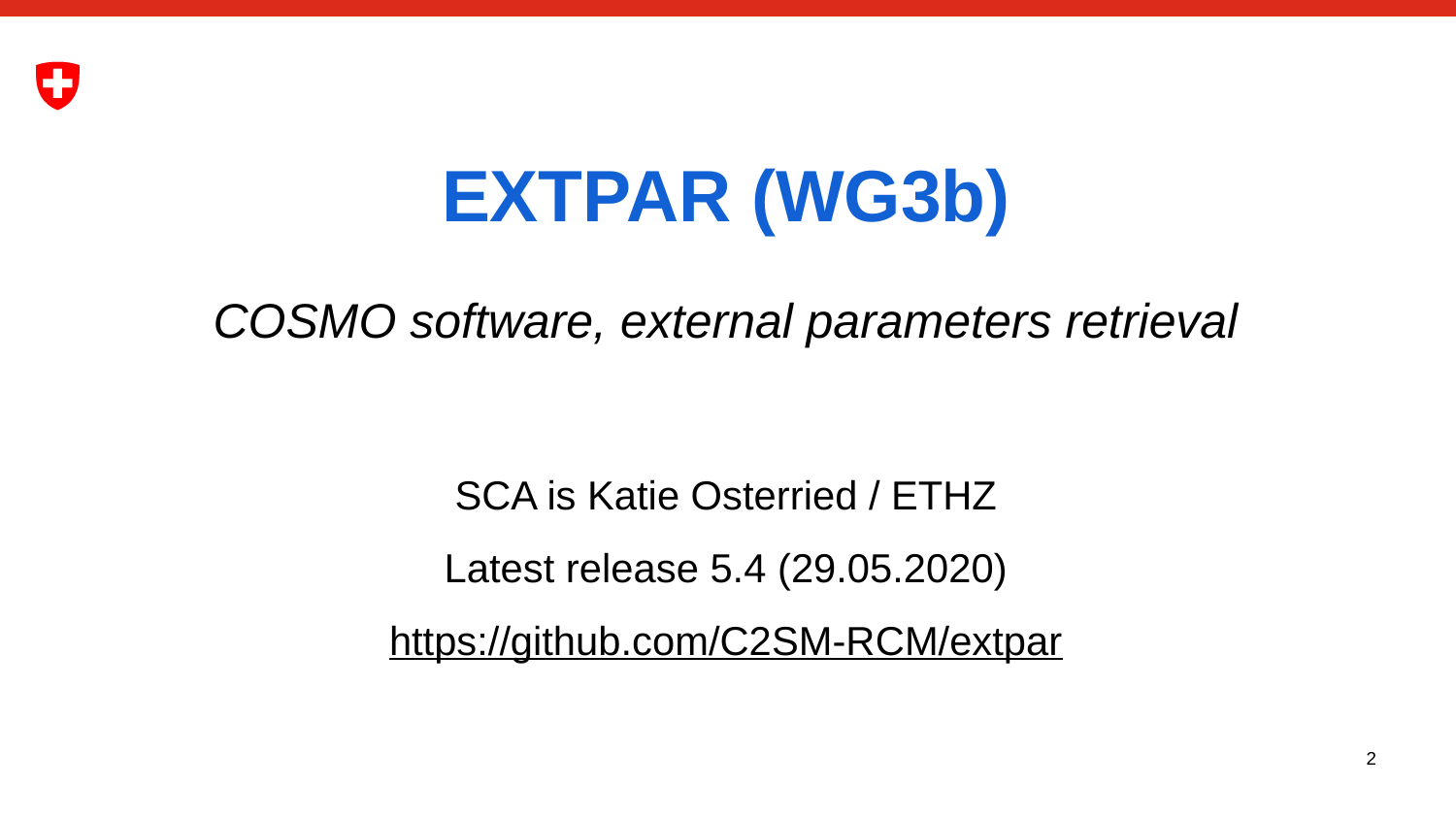

EXTPAR (WG3b)
COSMO software, external parameters retrieval

SCA is Katie Osterried / ETHZ
Latest release 5.4 (29.05.2020)
 https://github.com/C2SM-RCM/extpar